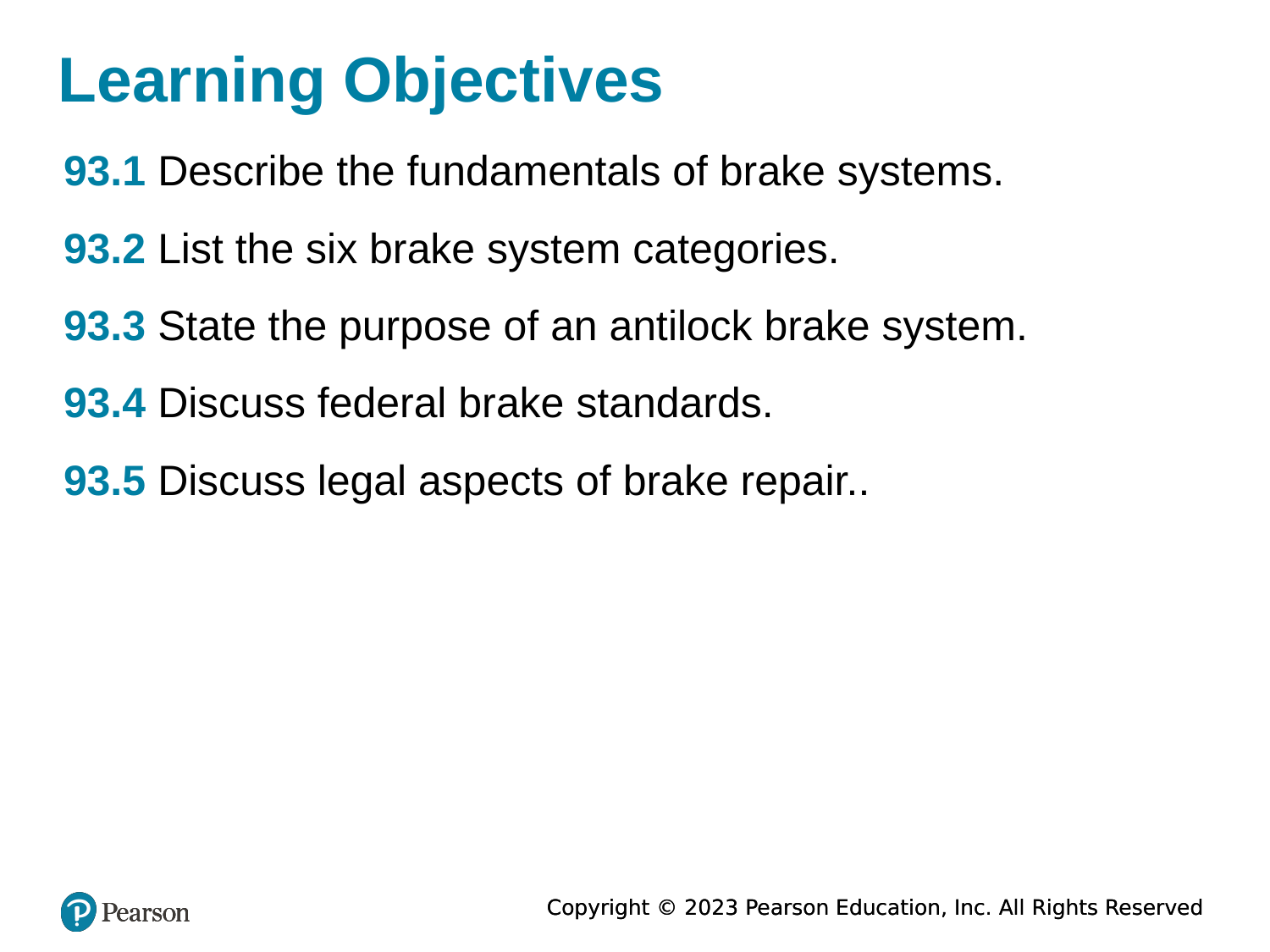

# Learning Objectives
93.1 Describe the fundamentals of brake systems.
93.2 List the six brake system categories.
93.3 State the purpose of an antilock brake system.
93.4 Discuss federal brake standards.
93.5 Discuss legal aspects of brake repair..